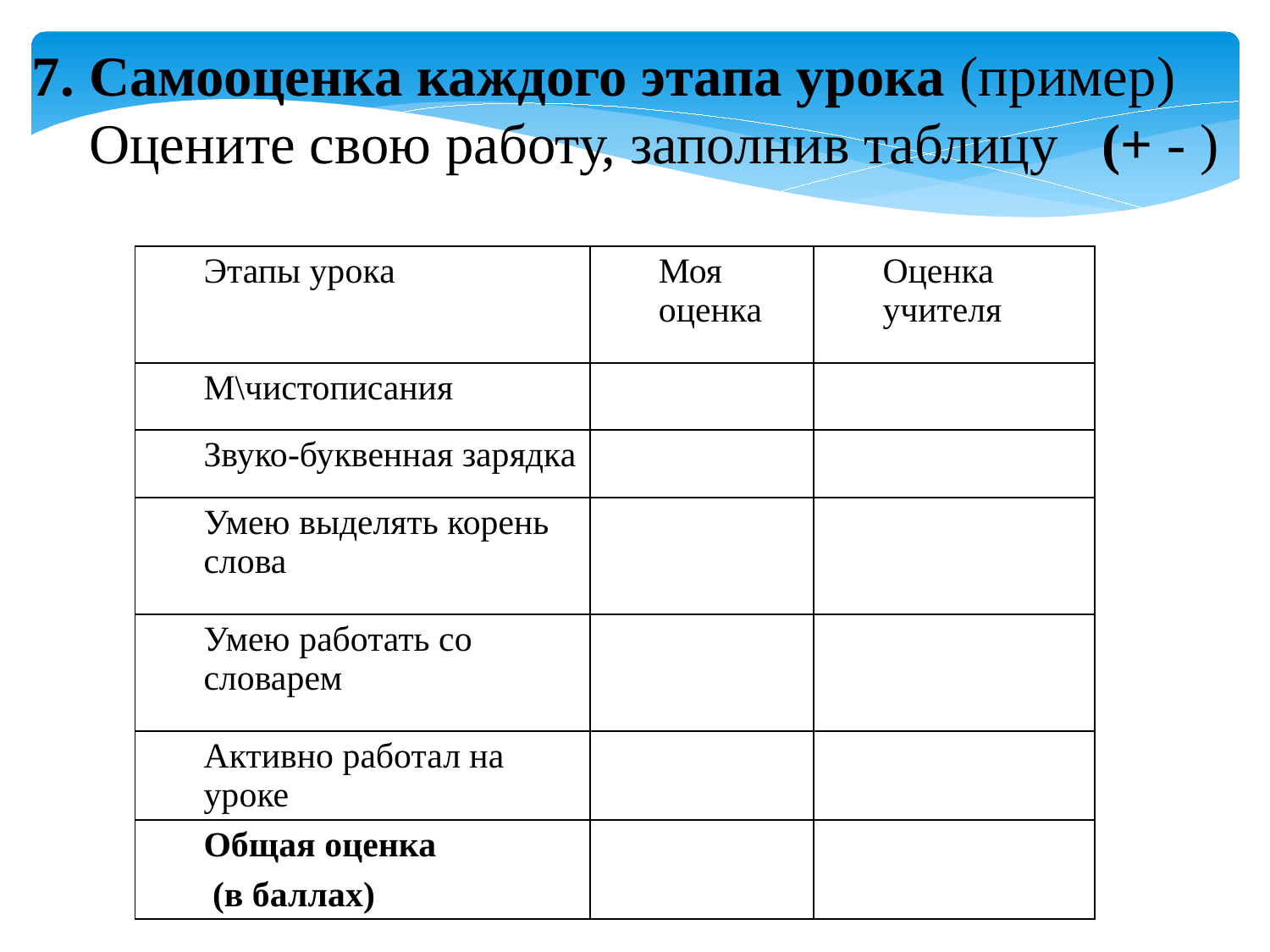

7. Самооценка каждого этапа урока (пример)
    Оцените свою работу, заполнив таблицу   (+ - )

| Этапы урока | Моя оценка | Оценка учителя |
| --- | --- | --- |
| М\чистописания |  |  |
| Звуко-буквенная зарядка |  |  |
| Умею выделять корень слова |  |  |
| Умею работать со словарем |  |  |
| Активно работал на уроке |  |  |
| Общая оценка (в баллах) |  |  |